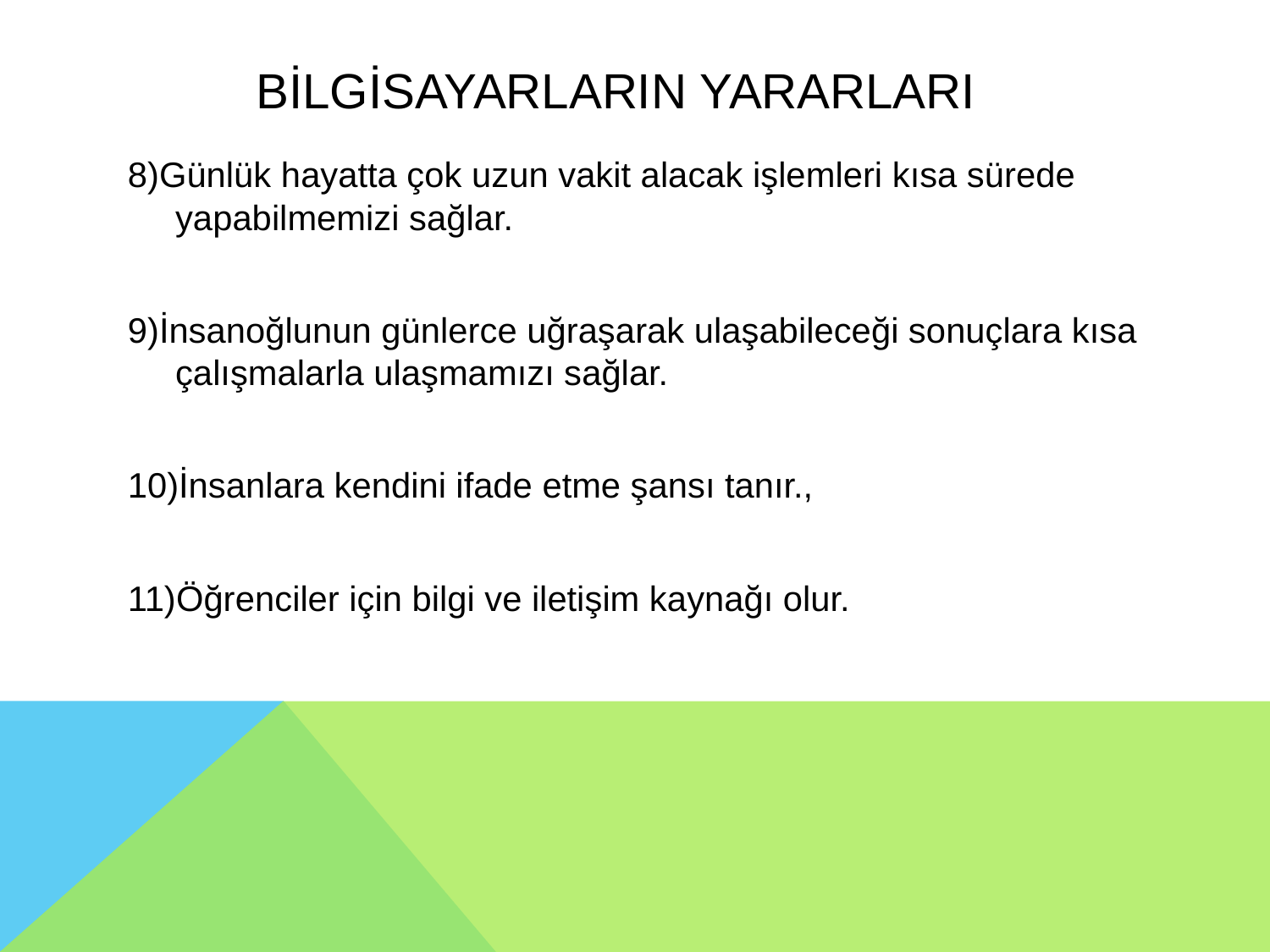

# BilgisayarlarIn yararlarI
8)Günlük hayatta çok uzun vakit alacak işlemleri kısa sürede yapabilmemizi sağlar.

9)İnsanoğlunun günlerce uğraşarak ulaşabileceği sonuçlara kısa çalışmalarla ulaşmamızı sağlar.

10)İnsanlara kendini ifade etme şansı tanır.,

11)Öğrenciler için bilgi ve iletişim kaynağı olur.